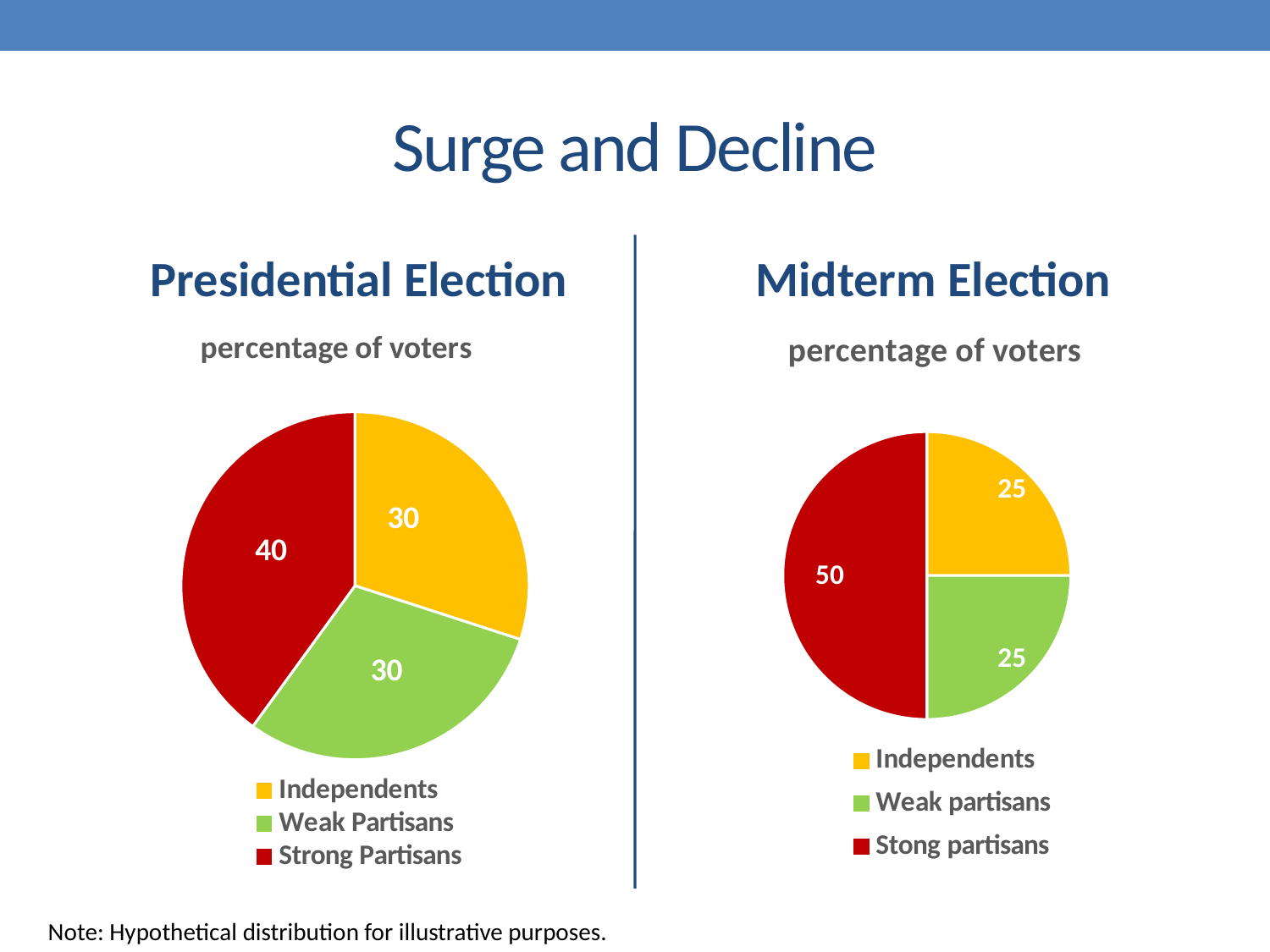

# Surge and Decline
    Presidential Election
Midterm Election

### Chart:

| Category | percentage of voters |
|---|---|
| Independents | 30.0 |
| Weak Partisans | 30.0 |
| Strong Partisans | 40.0 |

### Chart:

| Category | percentage of voters |
|---|---|
| Independents | 25.0 |
| Weak partisans | 25.0 |
| Stong partisans | 50.0 |
Note: Hypothetical distribution for illustrative purposes.